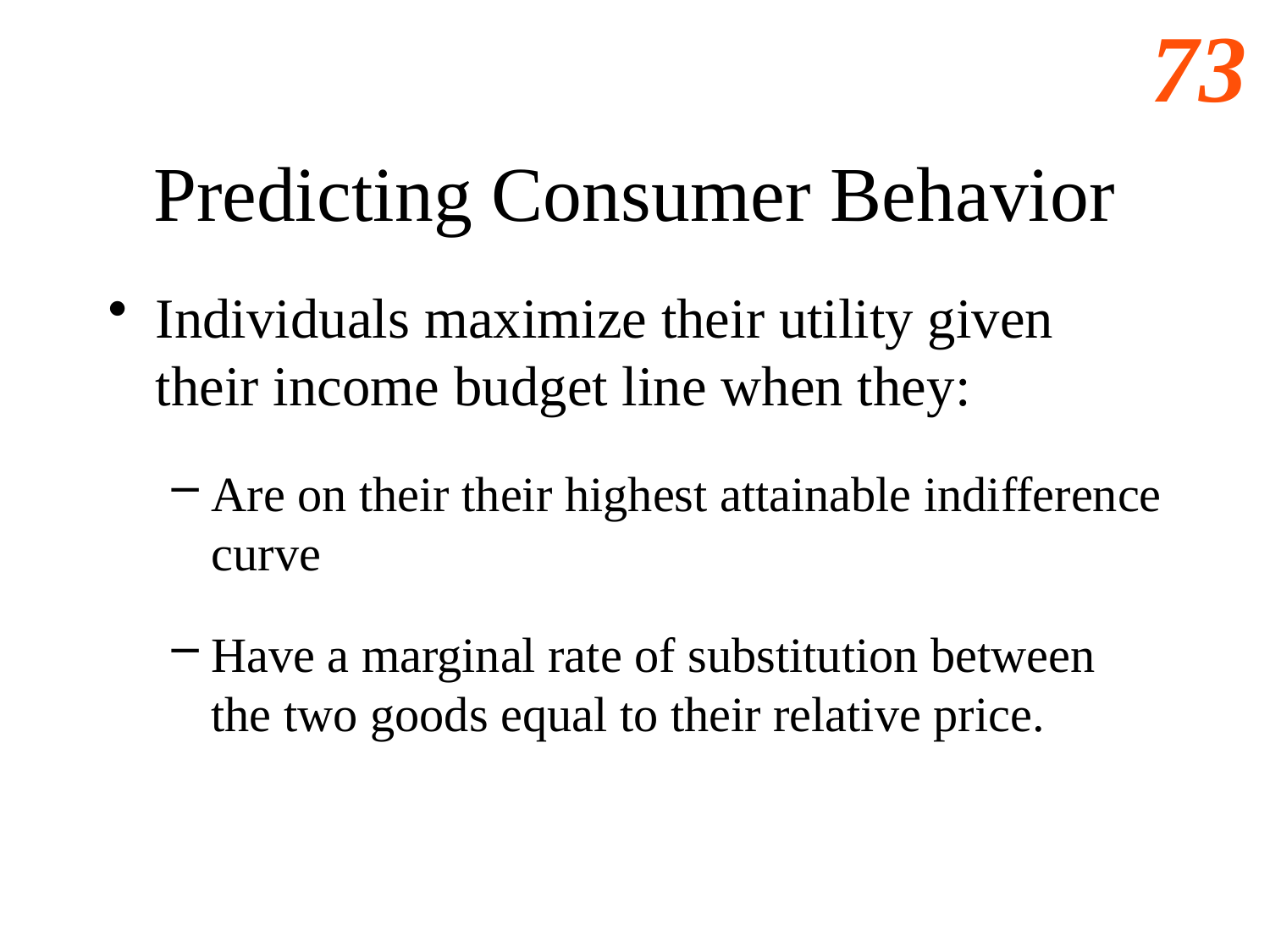

# Predicting Consumer Behavior
Individuals maximize their utility given their income budget line when they:
Are on their their highest attainable indifference curve
Have a marginal rate of substitution between the two goods equal to their relative price.